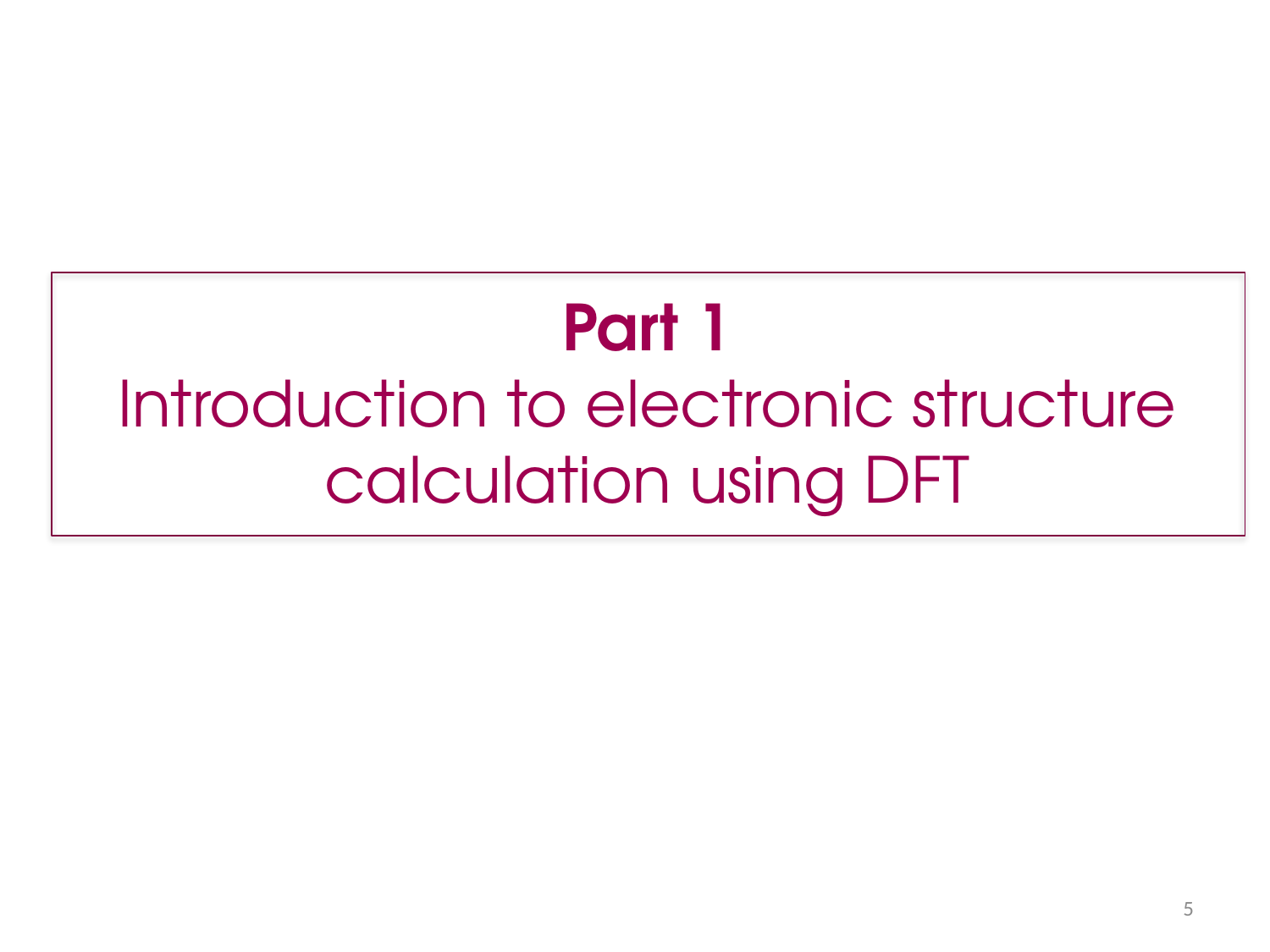

Part 1
Introduction to electronic structure calculation using DFT

5